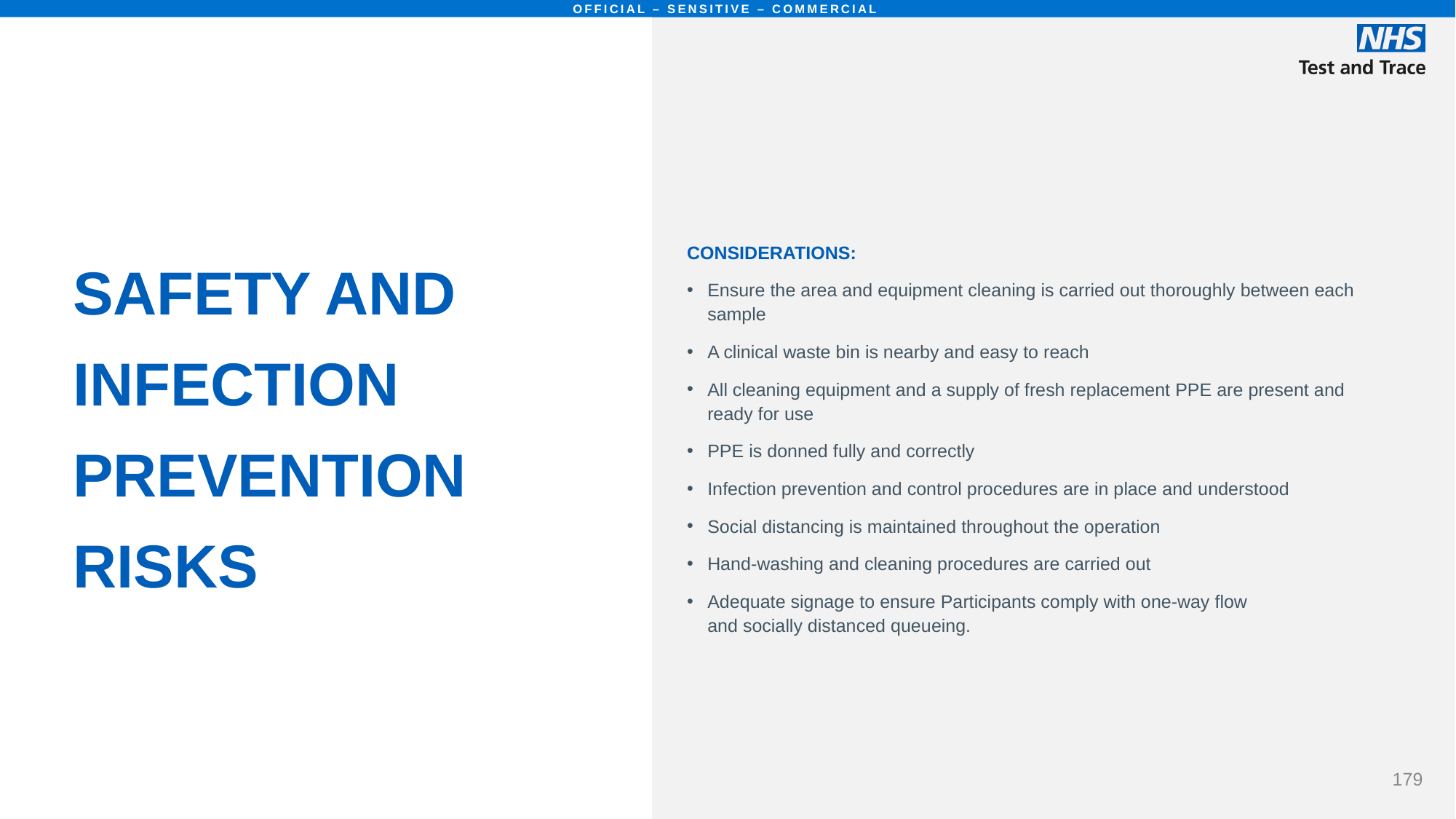

# SAFETY AND INFECTION PREVENTION RISKS
CONSIDERATIONS:
Ensure the area and equipment cleaning is carried out thoroughly between each sample
A clinical waste bin is nearby and easy to reach
All cleaning equipment and a supply of fresh replacement PPE are present and ready for use
PPE is donned fully and correctly
Infection prevention and control procedures are in place and understood
Social distancing is maintained throughout the operation
Hand-washing and cleaning procedures are carried out
Adequate signage to ensure Participants comply with one-way flow and socially distanced queueing.